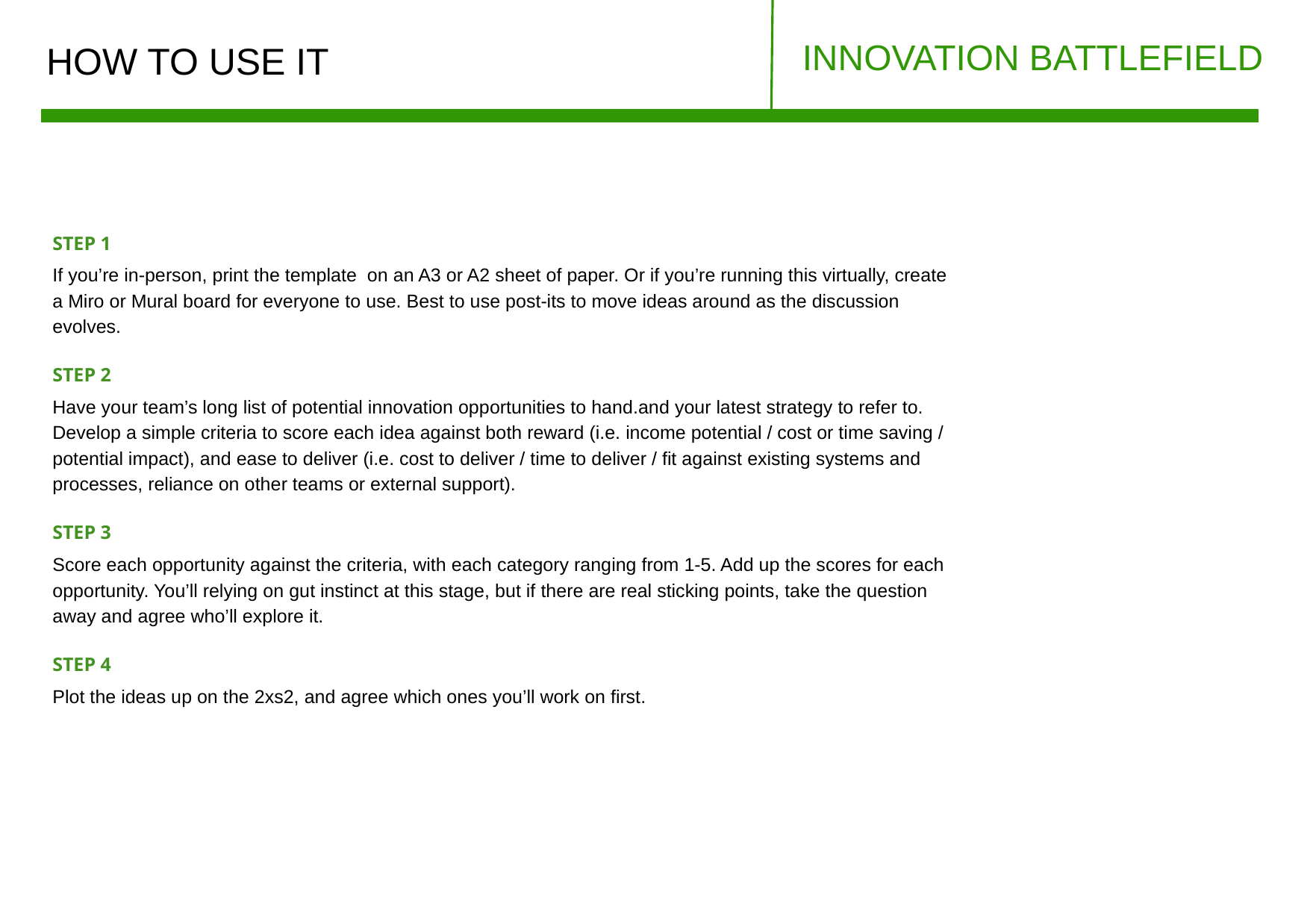

INNOVATION BATTLEFIELD
# HOW TO USE IT

STEP 1
If you’re in-person, print the template  on an A3 or A2 sheet of paper. Or if you’re running this virtually, create a Miro or Mural board for everyone to use. Best to use post-its to move ideas around as the discussion evolves.
STEP 2
Have your team’s long list of potential innovation opportunities to hand.and your latest strategy to refer to. Develop a simple criteria to score each idea against both reward (i.e. income potential / cost or time saving / potential impact), and ease to deliver (i.e. cost to deliver / time to deliver / fit against existing systems and processes, reliance on other teams or external support).
STEP 3
Score each opportunity against the criteria, with each category ranging from 1-5. Add up the scores for each opportunity. You’ll relying on gut instinct at this stage, but if there are real sticking points, take the question away and agree who’ll explore it.
STEP 4
Plot the ideas up on the 2xs2, and agree which ones you’ll work on first.